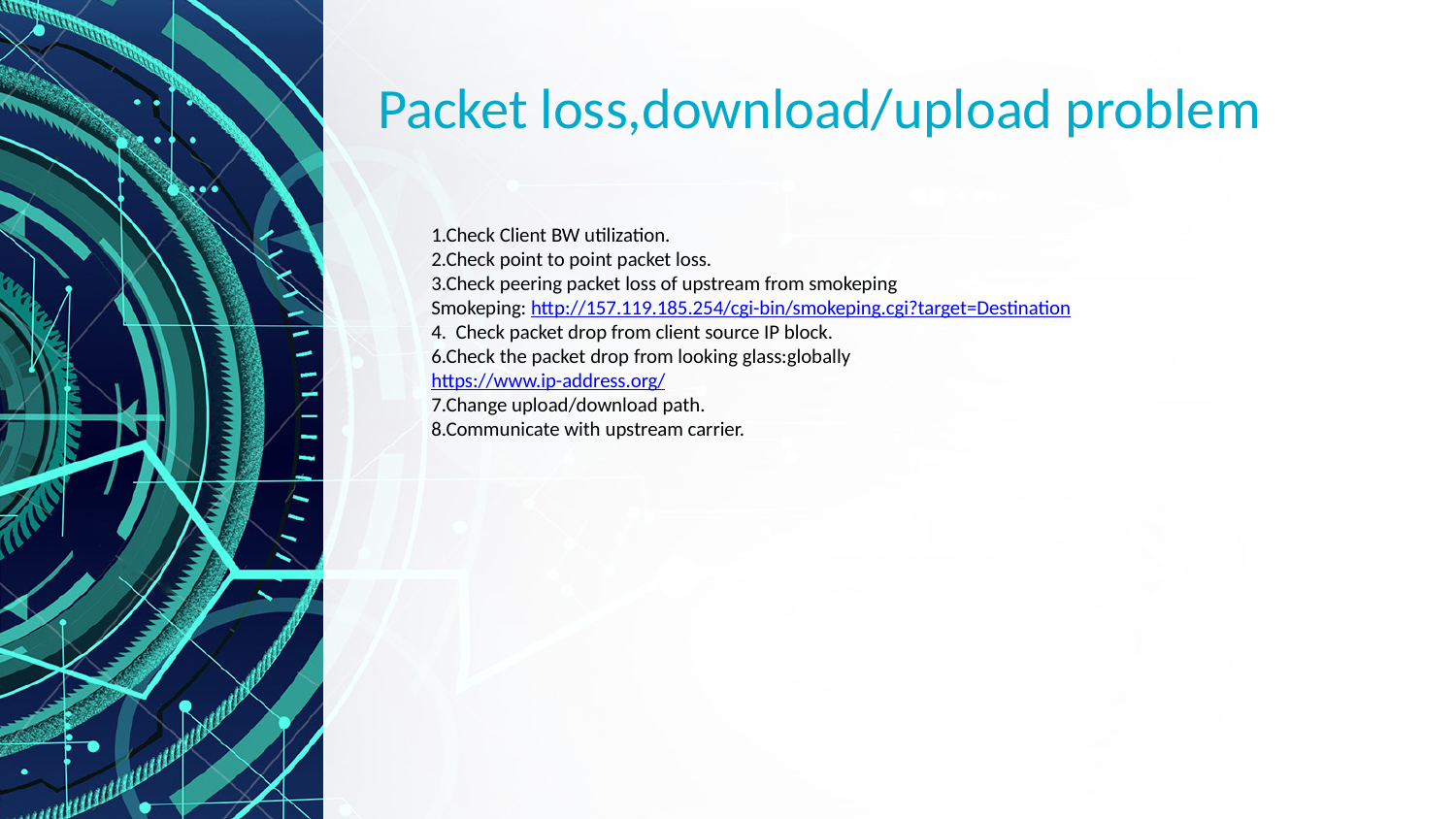

# Packet loss,download/upload problem

1.Check Client BW utilization.
2.Check point to point packet loss.
3.Check peering packet loss of upstream from smokeping
Smokeping: http://157.119.185.254/cgi-bin/smokeping.cgi?target=Destination
4.  Check packet drop from client source IP block.
6.Check the packet drop from looking glass:globally
https://www.ip-address.org/
7.Change upload/download path.
8.Communicate with upstream carrier.